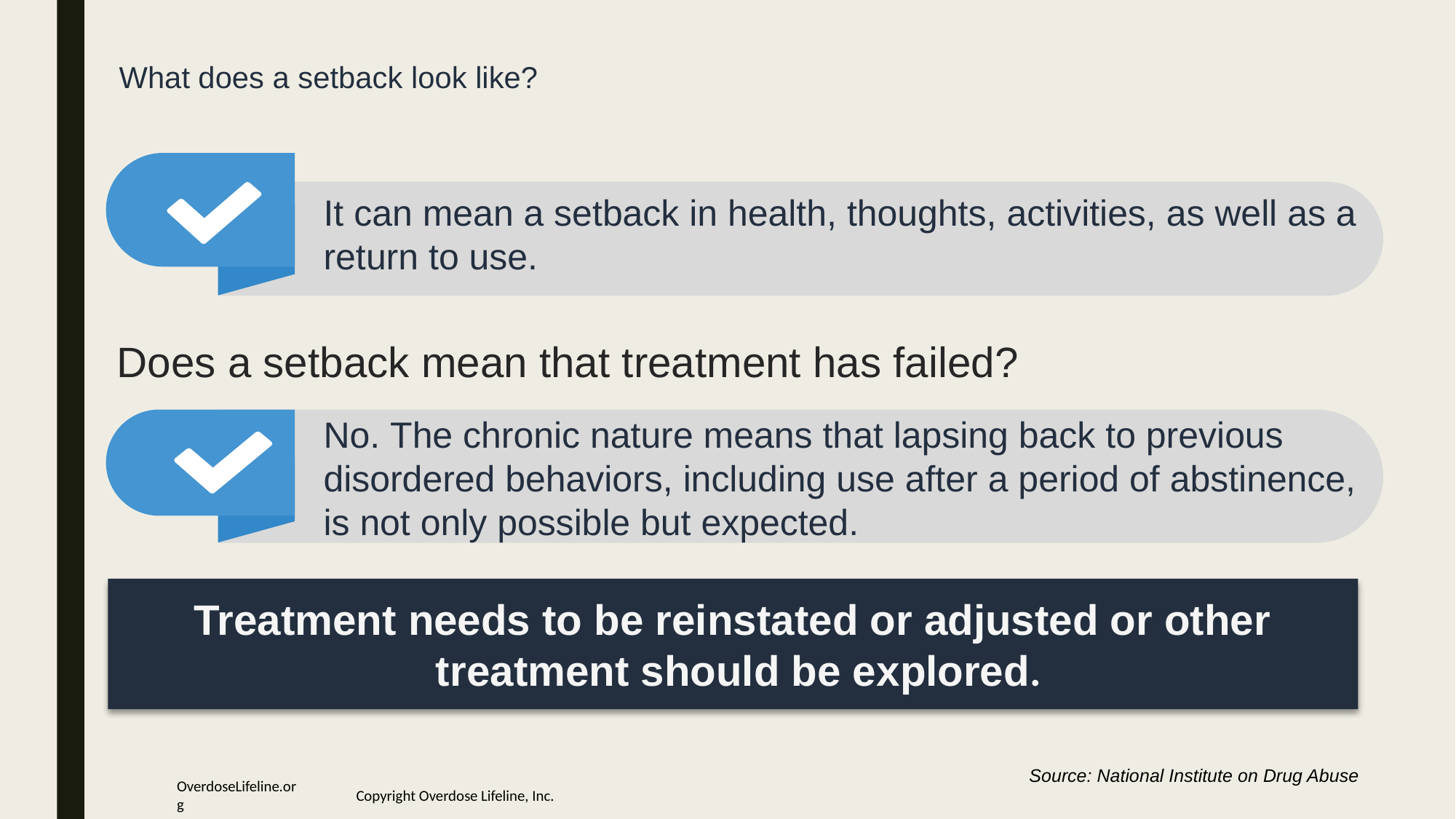

What does a setback look like?

It can mean a setback in health, thoughts, activities, as well as a return to use.

Does a setback mean that treatment has failed?
No. The chronic nature means that lapsing back to previous disordered behaviors, including use after a period of abstinence,
is not only possible but expected.

Treatment needs to be reinstated or adjusted or other
treatment should be explored.
Source: National Institute on Drug Abuse
OverdoseLifeline.org
Copyright Overdose Lifeline, Inc.